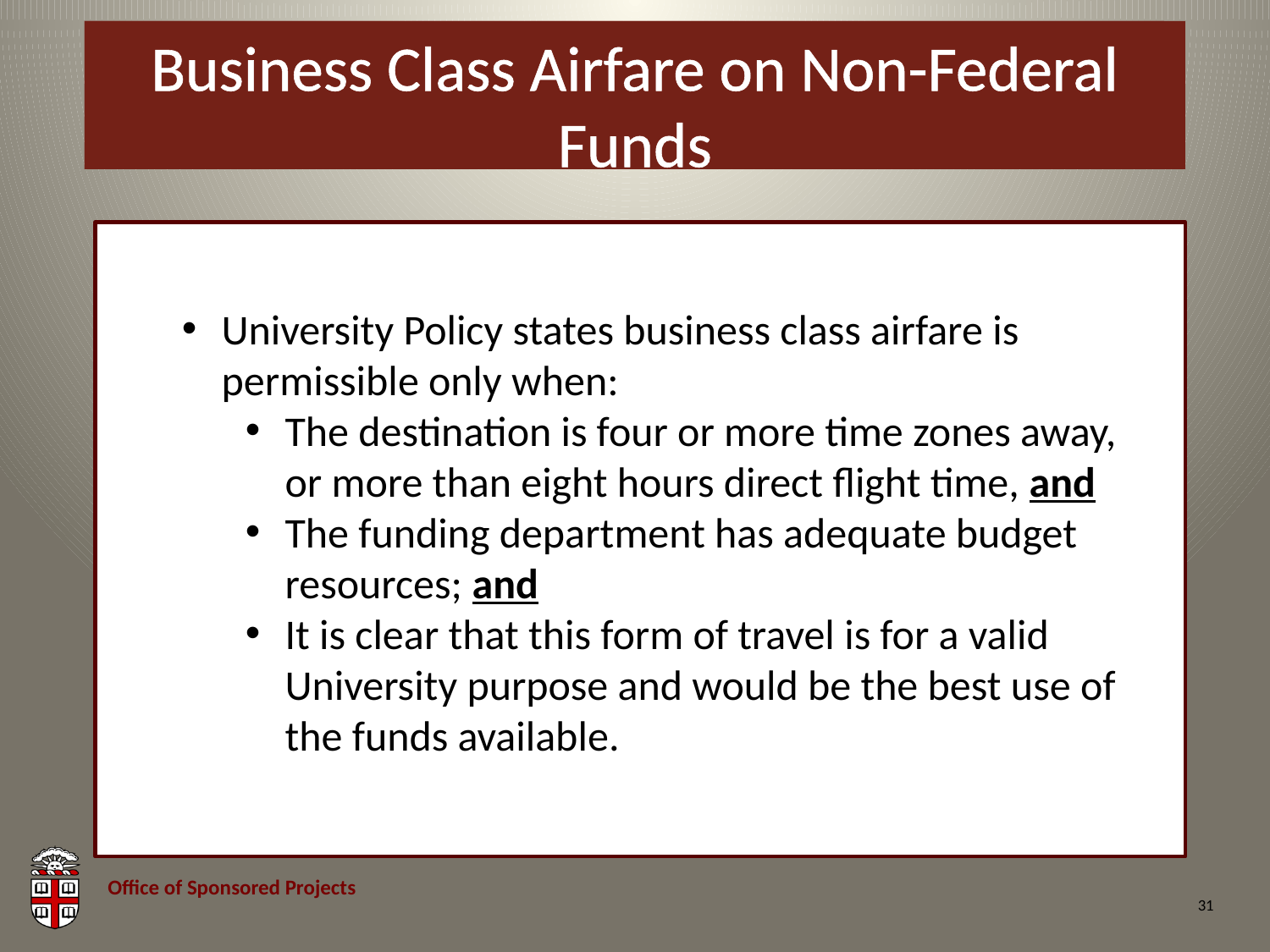

# Business Class Airfare on Non-Federal Funds
University Policy states business class airfare is permissible only when:
The destination is four or more time zones away, or more than eight hours direct flight time, and
The funding department has adequate budget resources; and
It is clear that this form of travel is for a valid University purpose and would be the best use of the funds available.

31